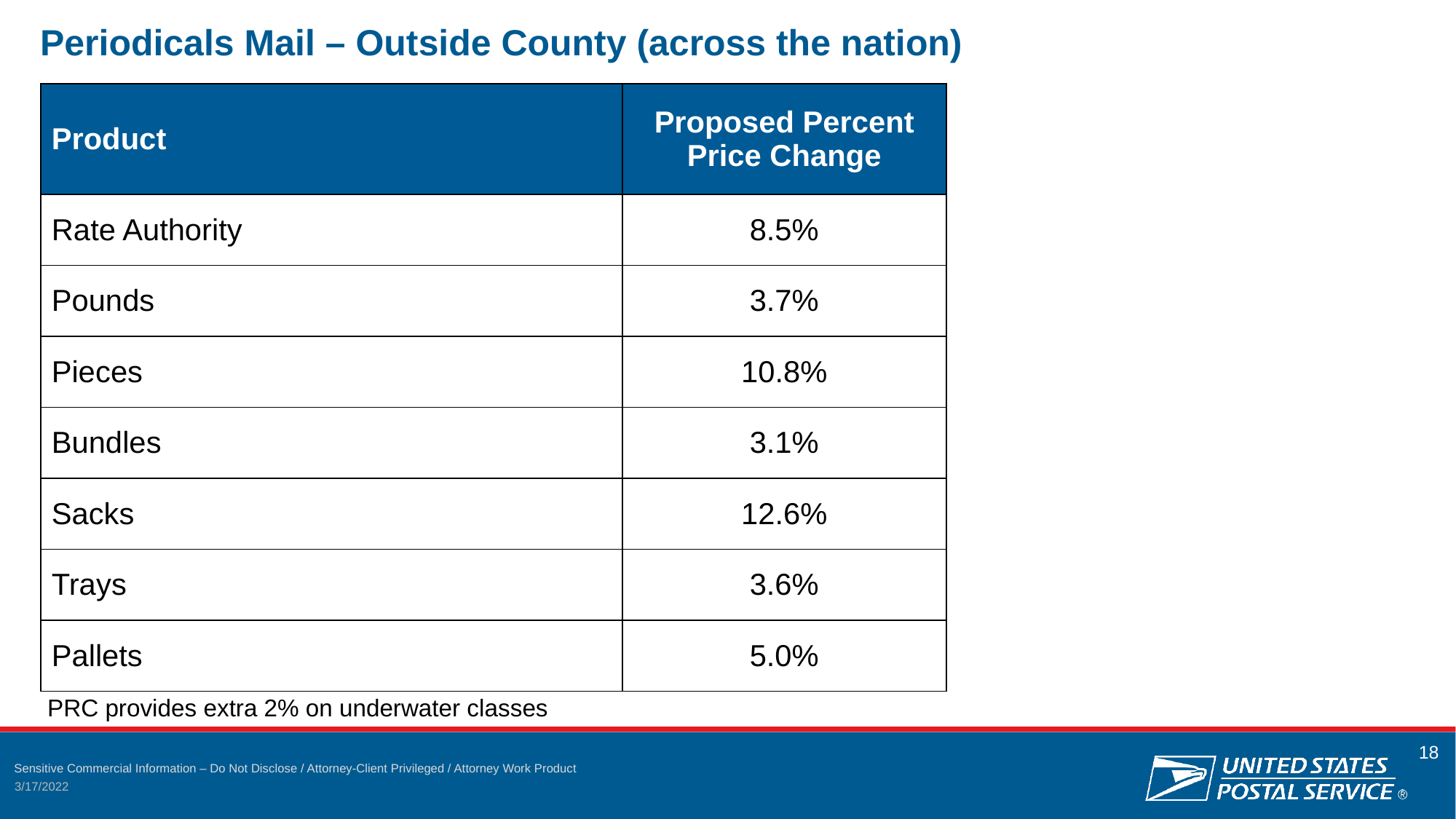

Periodicals Mail – Outside County (across the nation)
| Product | Proposed Percent Price Change |
| --- | --- |
| Rate Authority | 8.5% |
| Pounds | 3.7% |
| Pieces | 10.8% |
| Bundles | 3.1% |
| Sacks | 12.6% |
| Trays | 3.6% |
| Pallets | 5.0% |
PRC provides extra 2% on underwater classes
3/17/2022